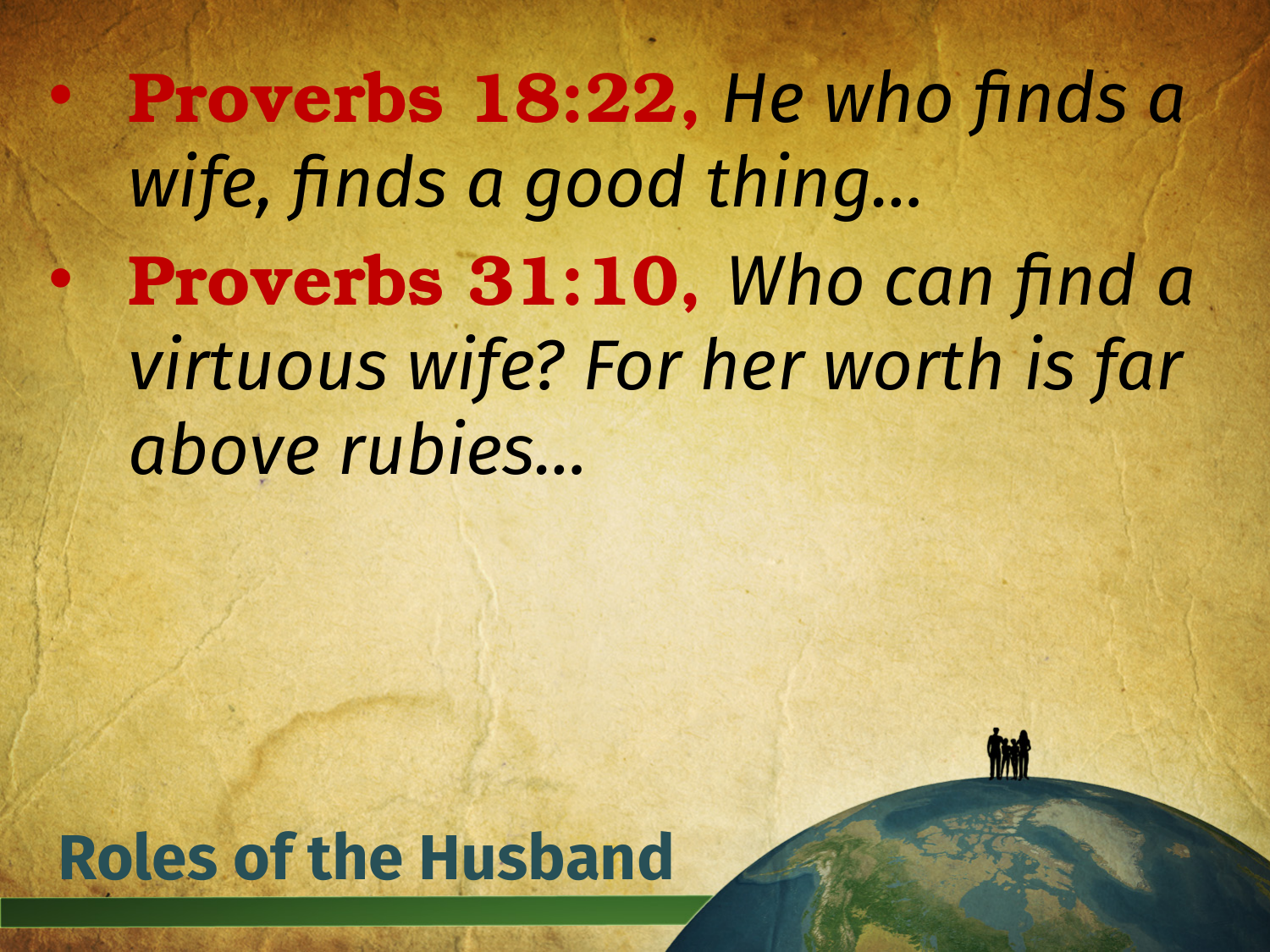

Proverbs 18:22, He who finds a wife, finds a good thing…
Proverbs 31:10, Who can find a virtuous wife? For her worth is far above rubies…
# Roles of the Husband